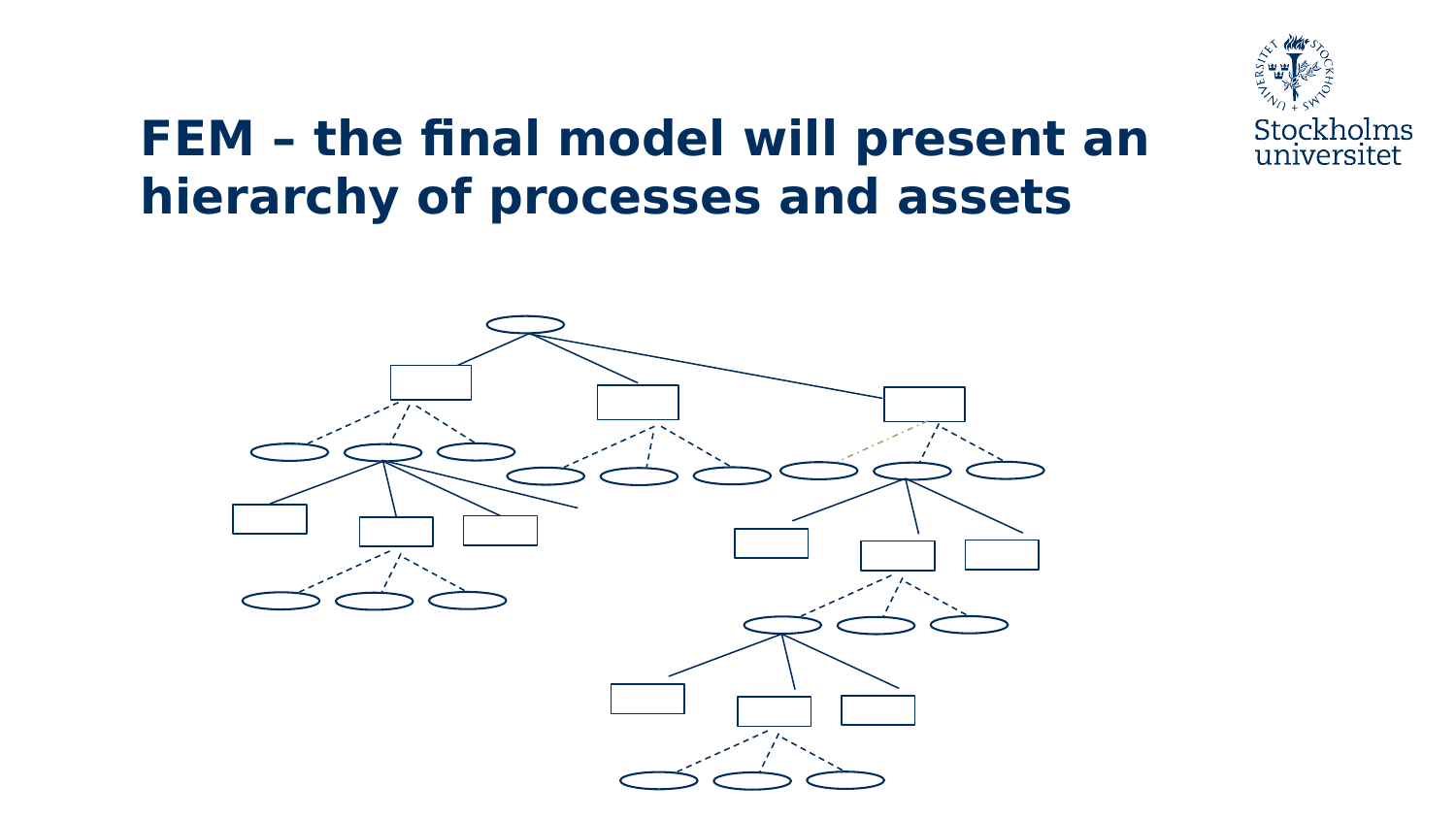

# FEM – the final model will present an hierarchy of processes and assets